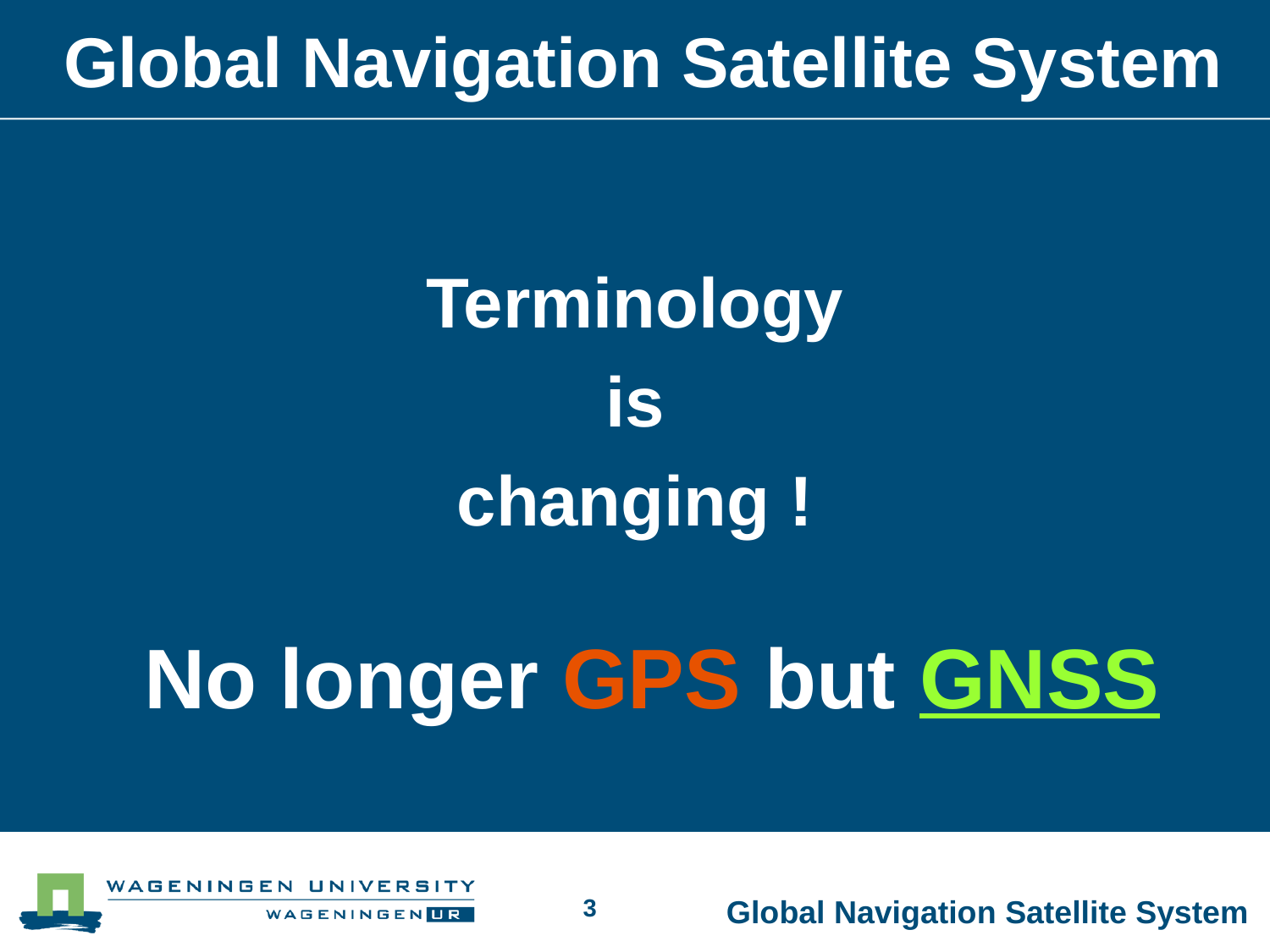

# Global Navigation Satellite System
Terminology
is
changing !
No longer GPS but GNSS
3
Global Navigation Satellite System